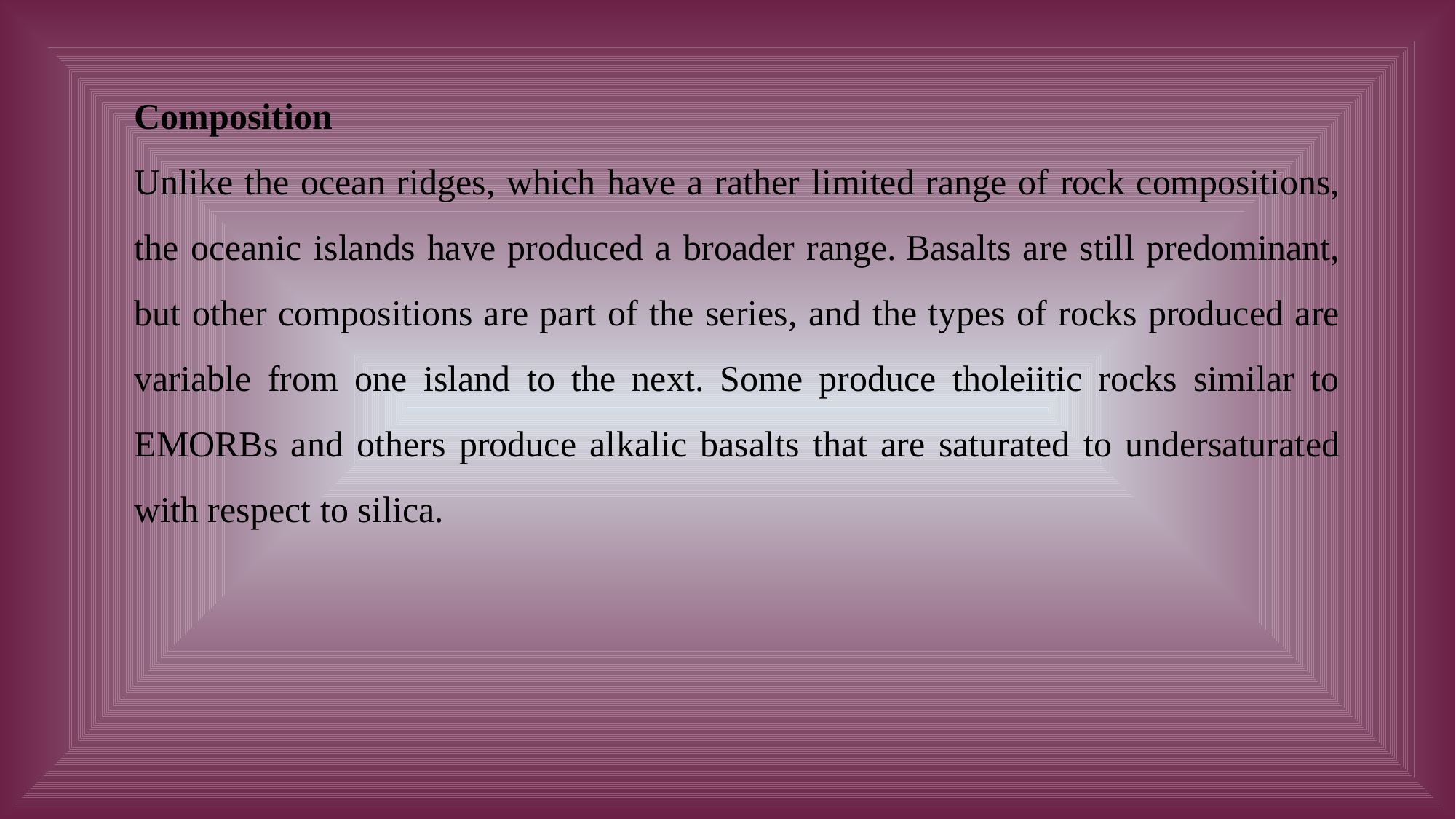

Composition
Unlike the ocean ridges, which have a rather limited range of rock compositions, the oceanic islands have produced a broader range. Basalts are still predominant, but other compositions are part of the series, and the types of rocks produced are variable from one island to the next. Some produce tholeiitic rocks similar to EMORBs and others produce alkalic basalts that are saturated to undersaturated with respect to silica.